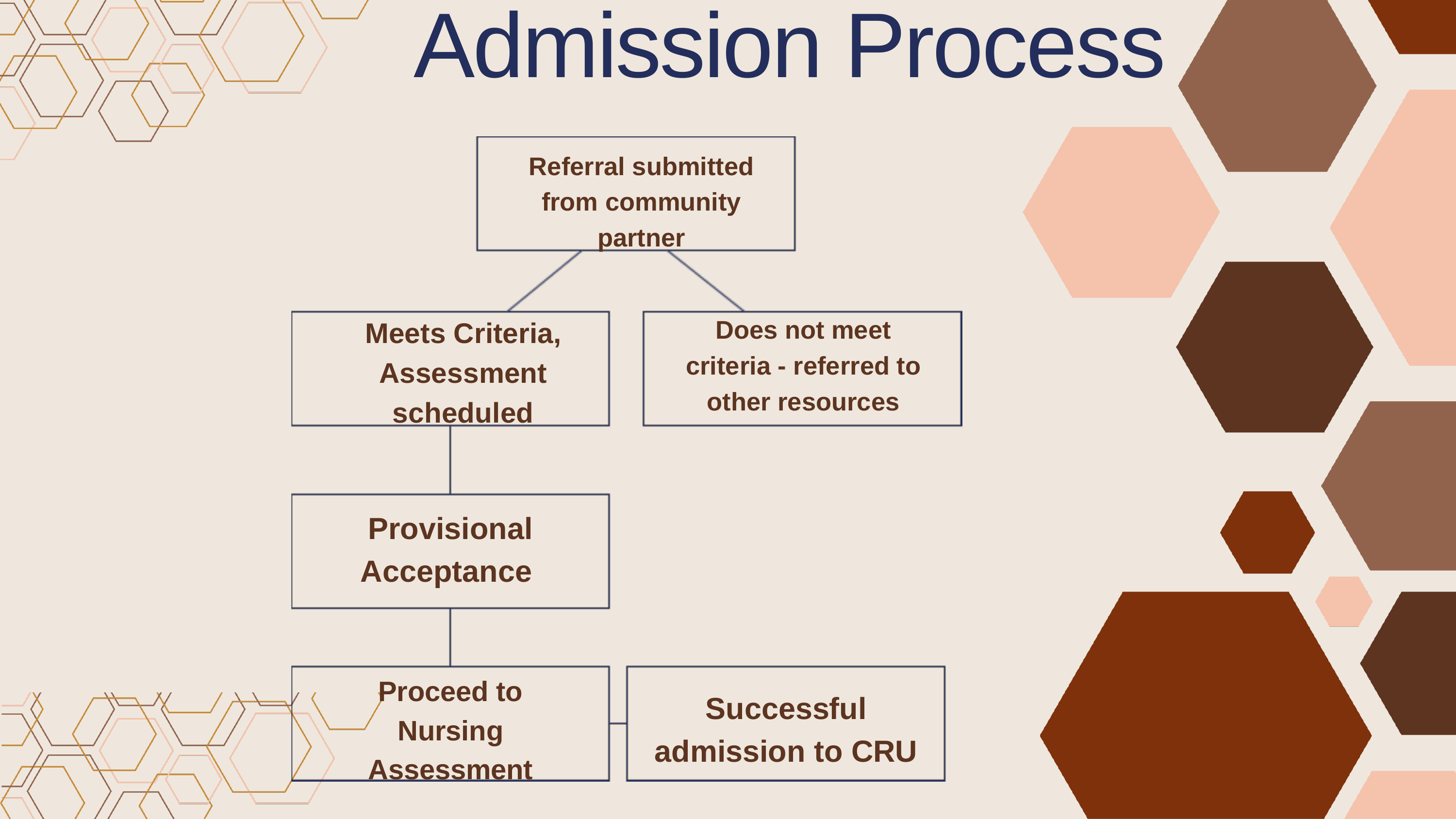

Admission Process

Referral submitted from community partner
Does not meet criteria - referred to other resources
Meets Criteria, Assessment scheduled
Provisional Acceptance
Proceed to Nursing Assessment
Successful admission to CRU